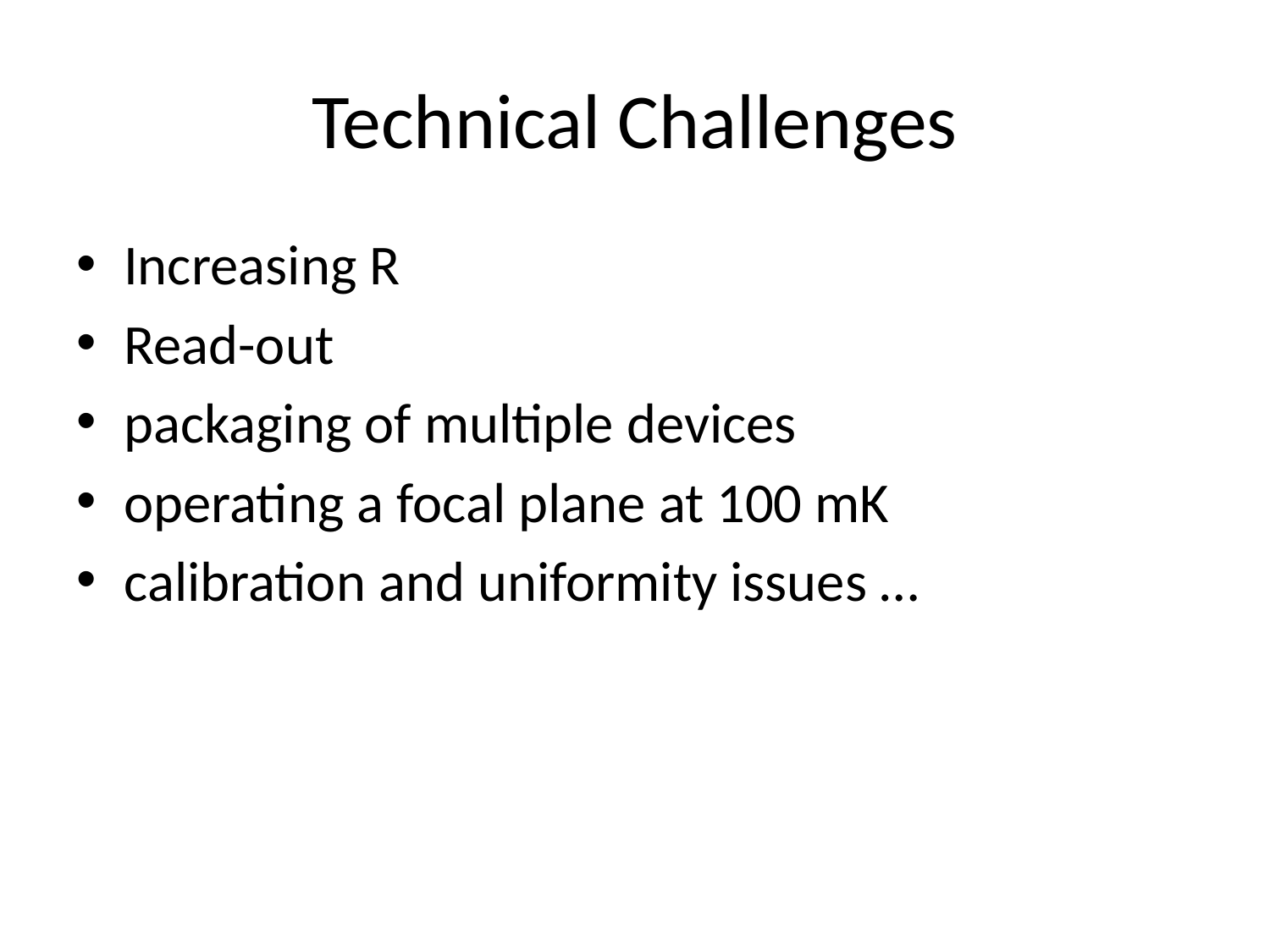

# Technical Challenges
Increasing R
Read-out
packaging of multiple devices
operating a focal plane at 100 mK
calibration and uniformity issues …